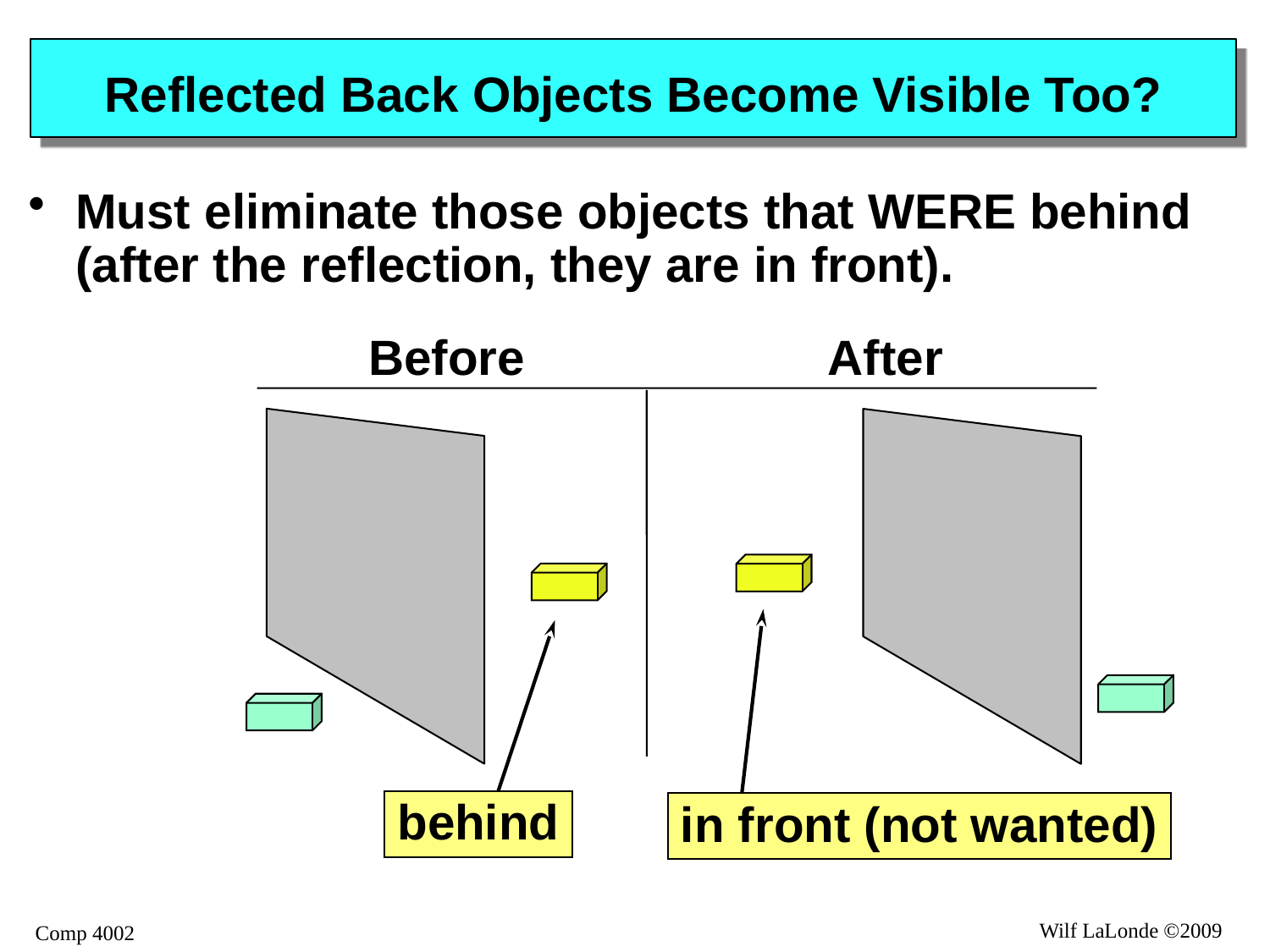

# Reflected Back Objects Become Visible Too?
Must eliminate those objects that WERE behind (after the reflection, they are in front).
Before
After

behind
in front (not wanted)